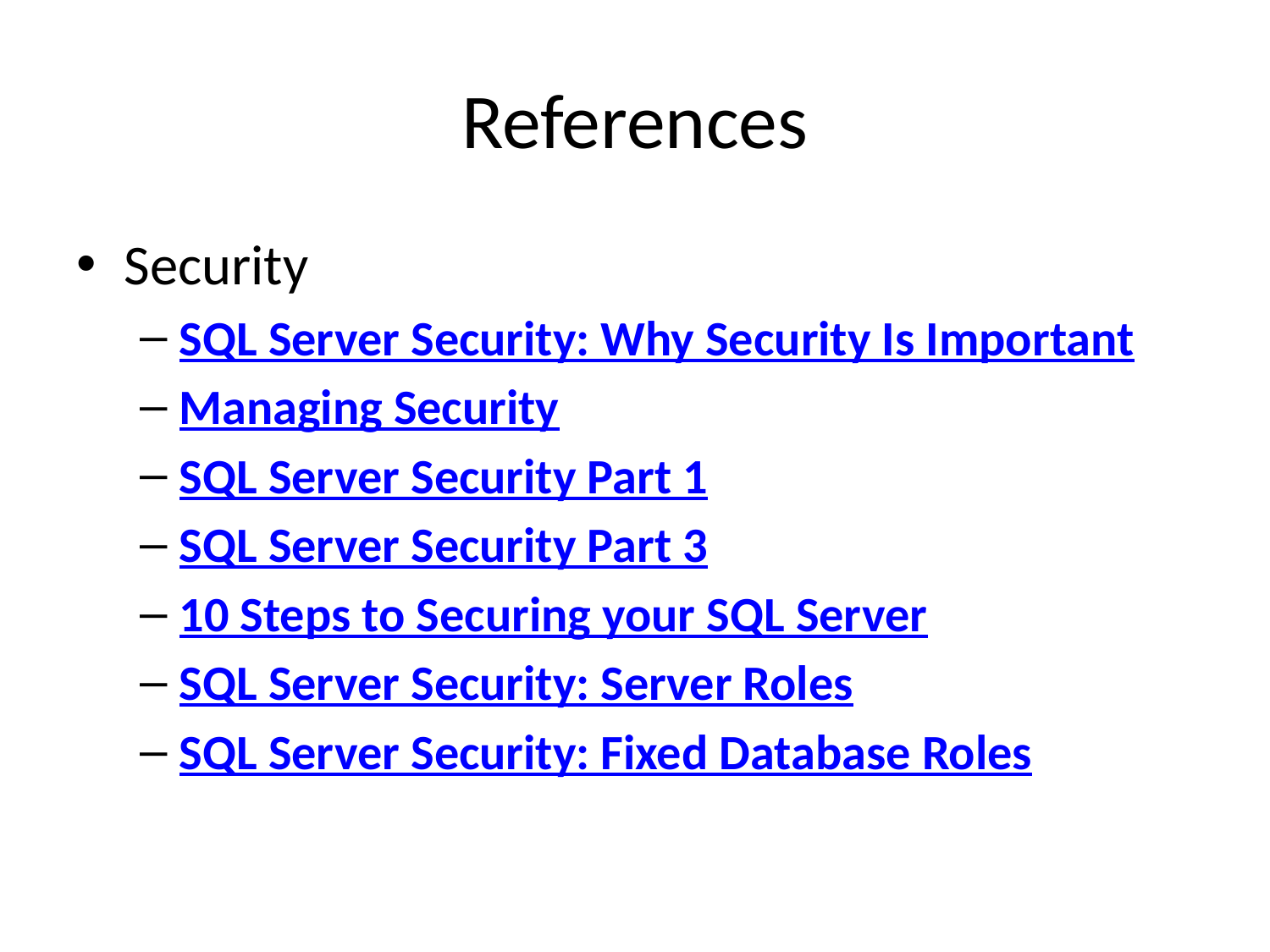

# References
Security
SQL Server Security: Why Security Is Important
Managing Security
SQL Server Security Part 1
SQL Server Security Part 3
10 Steps to Securing your SQL Server
SQL Server Security: Server Roles
SQL Server Security: Fixed Database Roles